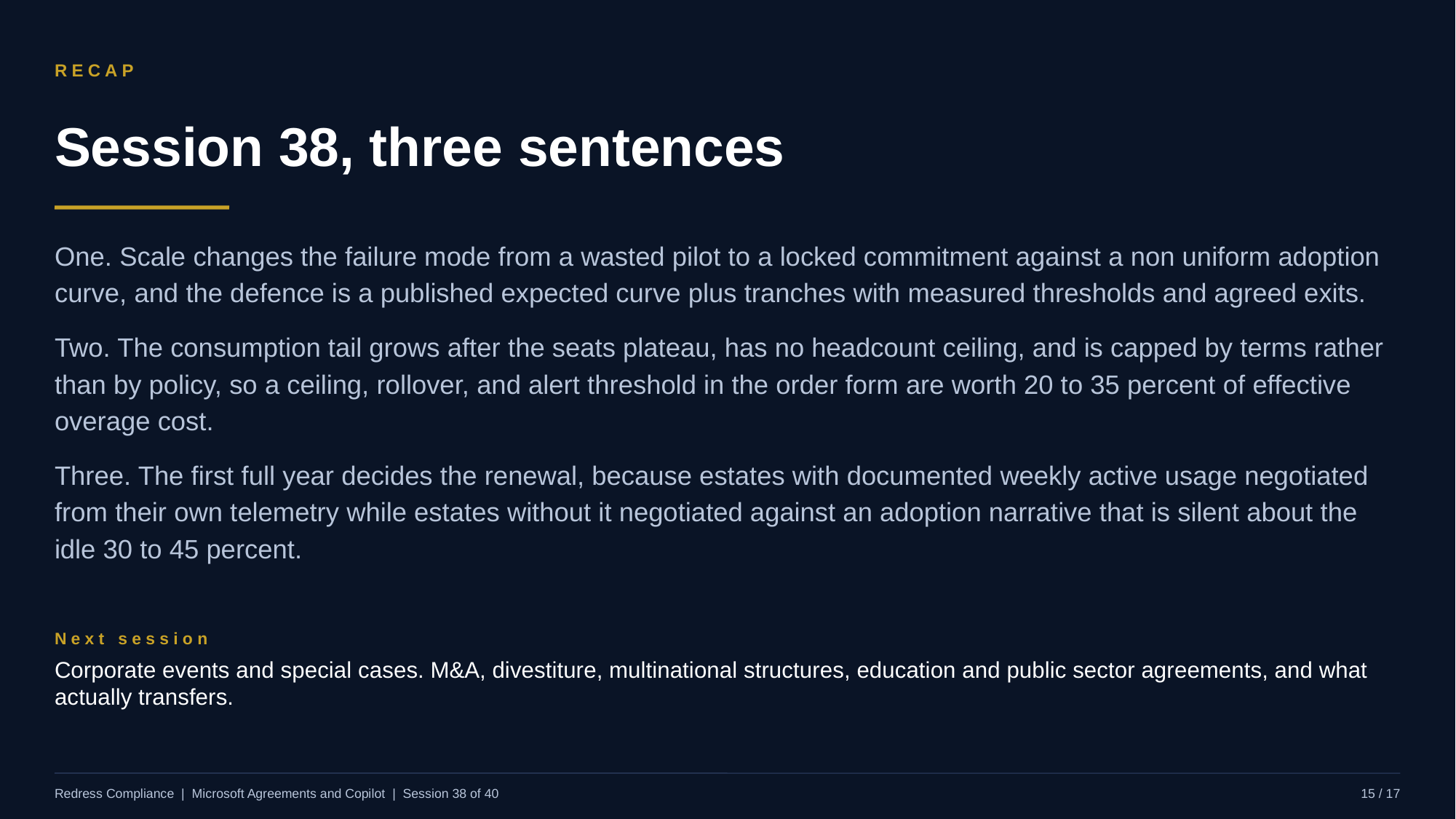

RECAP
Session 38, three sentences

One. Scale changes the failure mode from a wasted pilot to a locked commitment against a non uniform adoption curve, and the defence is a published expected curve plus tranches with measured thresholds and agreed exits.
Two. The consumption tail grows after the seats plateau, has no headcount ceiling, and is capped by terms rather than by policy, so a ceiling, rollover, and alert threshold in the order form are worth 20 to 35 percent of effective overage cost.
Three. The first full year decides the renewal, because estates with documented weekly active usage negotiated from their own telemetry while estates without it negotiated against an adoption narrative that is silent about the idle 30 to 45 percent.
Next session
Corporate events and special cases. M&A, divestiture, multinational structures, education and public sector agreements, and what actually transfers.

Redress Compliance  |  Microsoft Agreements and Copilot  |  Session 38 of 40
15 / 17